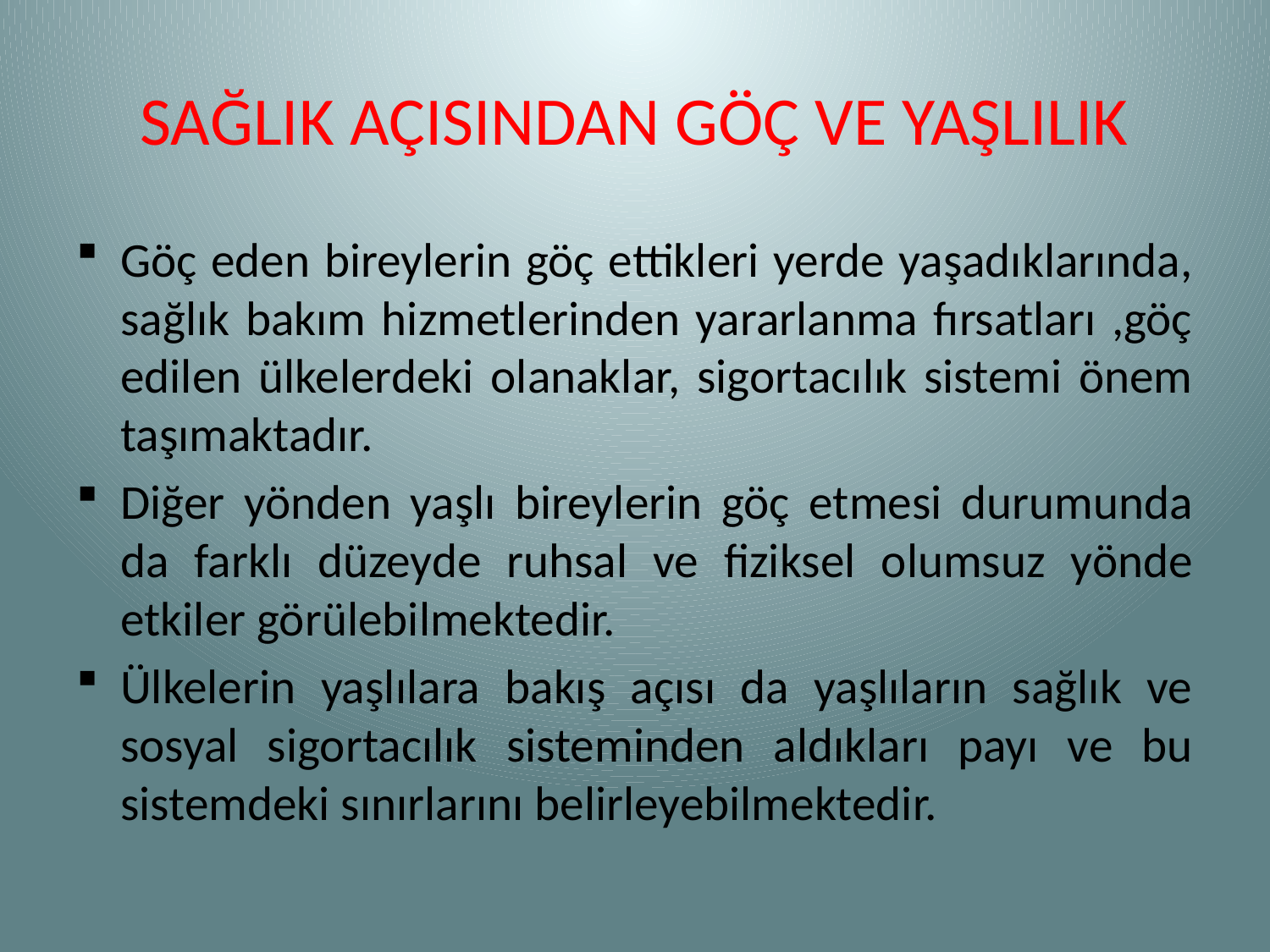

# SAĞLIK AÇISINDAN GÖÇ VE YAŞLILIK
Göç eden bireylerin göç ettikleri yerde yaşadıklarında, sağlık bakım hizmetlerinden yararlanma fırsatları ,göç edilen ülkelerdeki olanaklar, sigortacılık sistemi önem taşımaktadır.
Diğer yönden yaşlı bireylerin göç etmesi durumunda da farklı düzeyde ruhsal ve fiziksel olumsuz yönde etkiler görülebilmektedir.
Ülkelerin yaşlılara bakış açısı da yaşlıların sağlık ve sosyal sigortacılık sisteminden aldıkları payı ve bu sistemdeki sınırlarını belirleyebilmektedir.